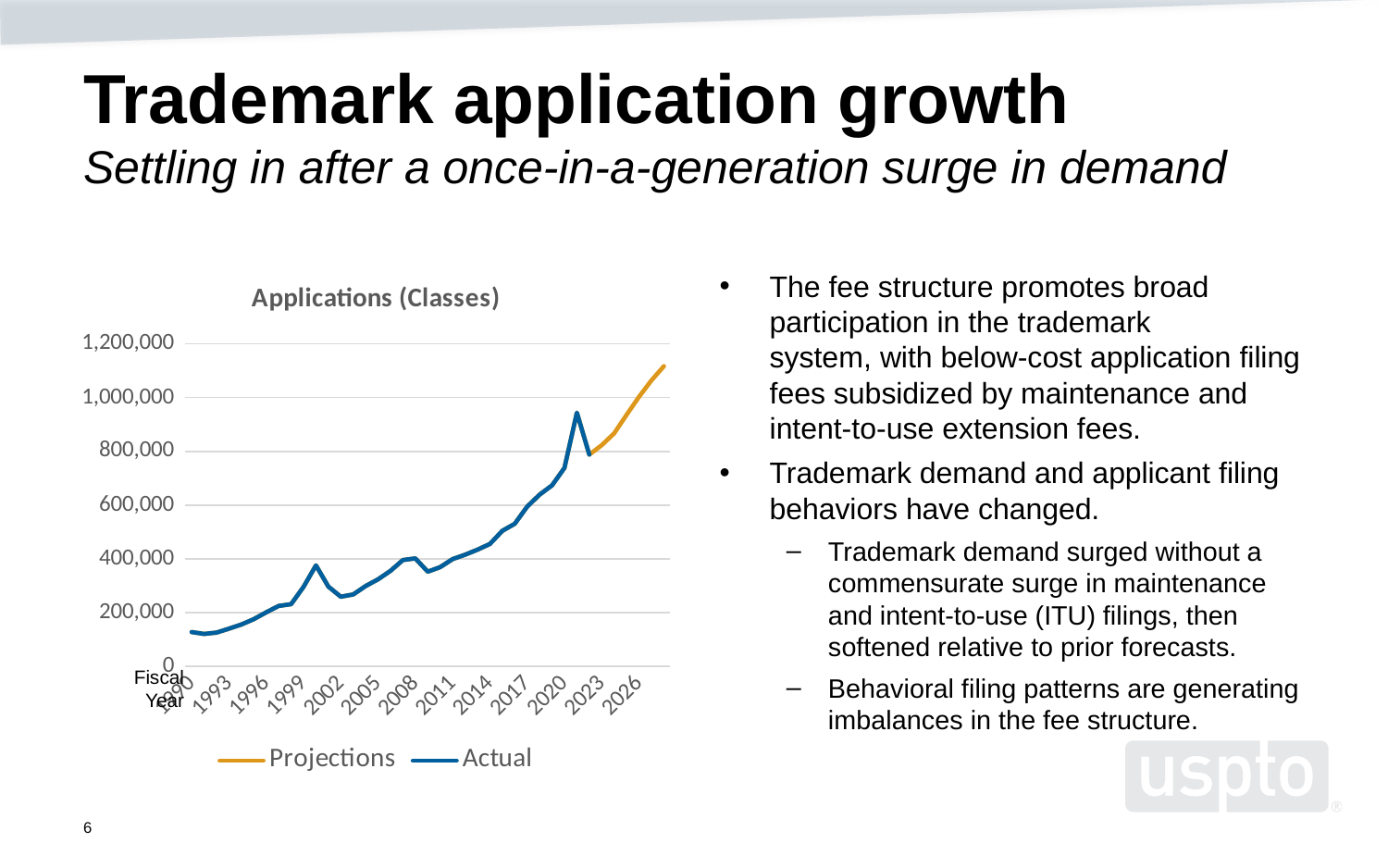

# Trademark application growth Settling in after a once-in-a-generation surge in demand

### Chart: Applications (Classes)

| Category |  |  |
|---|---|---|
| 1990 | 127294.0 | 127294.0 |
| 1991 | 120365.0 | 120365.0 |
| 1992 | 125237.0 | 125237.0 |
| 1993 | 139735.0 | 139735.0 |
| 1994 | 155376.0 | 155376.0 |
| 1995 | 175307.0 | 175307.0 |
| 1996 | 200640.0 | 200640.0 |
| 1997 | 224355.0 | 224355.0 |
| 1998 | 230993.0 | 230993.0 |
| 1999 | 295165.0 | 295165.0 |
| 2000 | 375428.0 | 375428.0 |
| 2001 | 296388.0 | 296388.0 |
| 2002 | 258873.0 | 258873.0 |
| 2003 | 267218.0 | 267218.0 |
| 2004 | 298489.0 | 298489.0 |
| 2005 | 323501.0 | 323501.0 |
| 2006 | 354775.0 | 354775.0 |
| 2007 | 395368.0 | 395368.0 |
| 2008 | 401392.0 | 401392.0 |
| 2009 | 352051.0 | 352051.0 |
| 2010 | 368939.0 | 368939.0 |
| 2011 | 398667.0 | 398667.0 |
| 2012 | 415026.0 | 415026.0 |
| 2013 | 433654.0 | 433654.0 |
| 2014 | 455017.0 | 455017.0 |
| 2015 | 503889.0 | 503889.0 |
| 2016 | 530270.0 | 530270.0 |
| 2017 | 594107.0 | 594107.0 |
| 2018 | 638847.0 | 638847.0 |
| 2019 | 673233.0 | 673233.0 |
| 2020 | 738112.0 | 738112.0 |
| 2021 | 943928.0 | 943928.0 |
| 2022 | 787795.0 | 787795.0 |
| 2023 | 823000.0 | None |
| 2024 | 867000.0 | None |
| 2025 | 936000.0 | None |
| 2026 | 1003000.0 | None |
| 2027 | 1064000.0 | None |
| 2028 | 1117000.0 | None |
The fee structure promotes broad participation in the trademark system, with below-cost application filing fees subsidized by maintenance and intent-to-use extension fees.
Trademark demand and applicant filing behaviors have changed.
Trademark demand surged without a commensurate surge in maintenance and intent-to-use (ITU) filings, then softened relative to prior forecasts.
Behavioral filing patterns are generating imbalances in the fee structure.
Fiscal Year
6